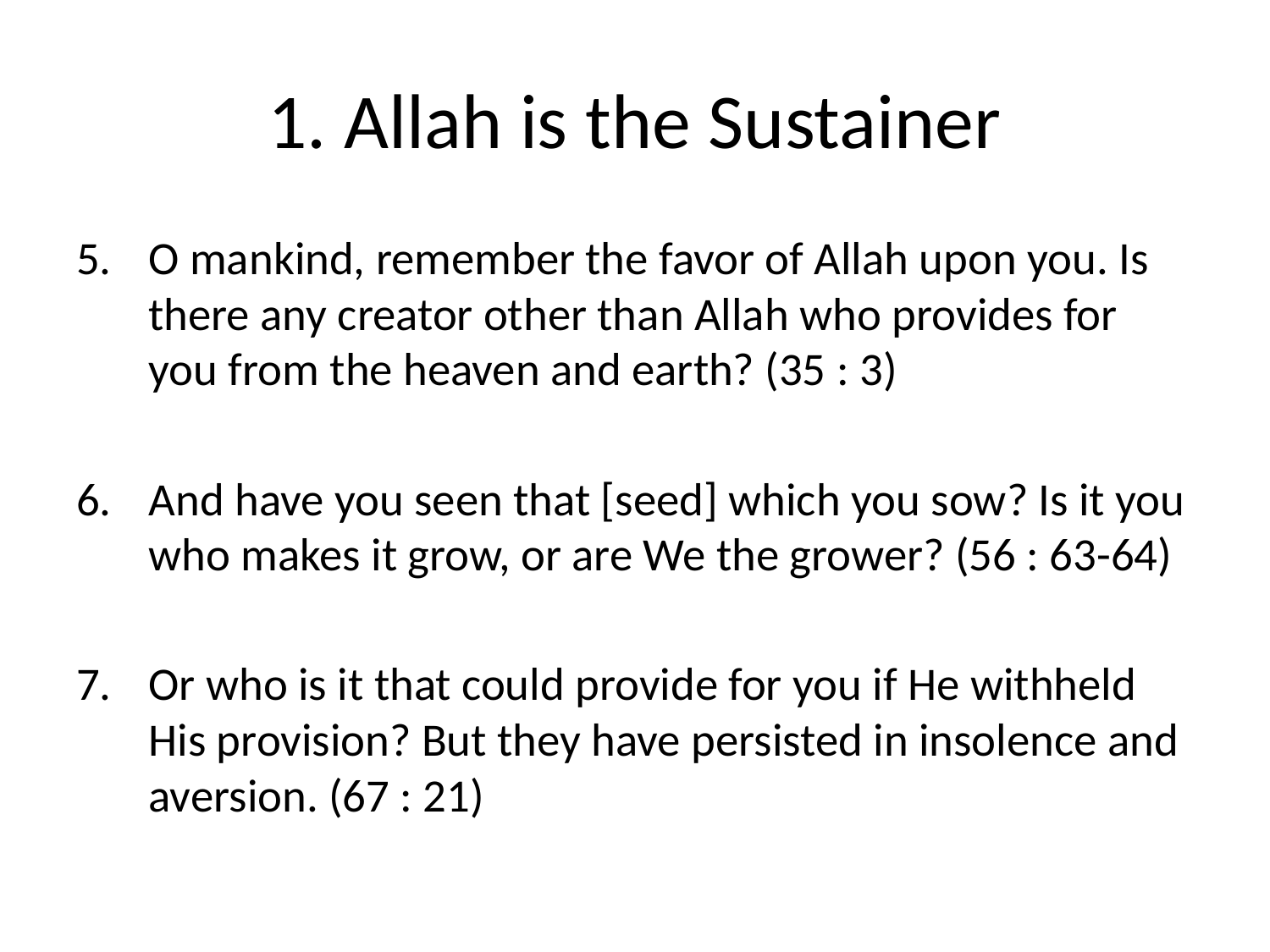

# 1. Allah is the Sustainer
O mankind, remember the favor of Allah upon you. Is there any creator other than Allah who provides for you from the heaven and earth? (35 : 3)

And have you seen that [seed] which you sow? Is it you who makes it grow, or are We the grower? (56 : 63-64)

Or who is it that could provide for you if He withheld His provision? But they have persisted in insolence and aversion. (67 : 21)